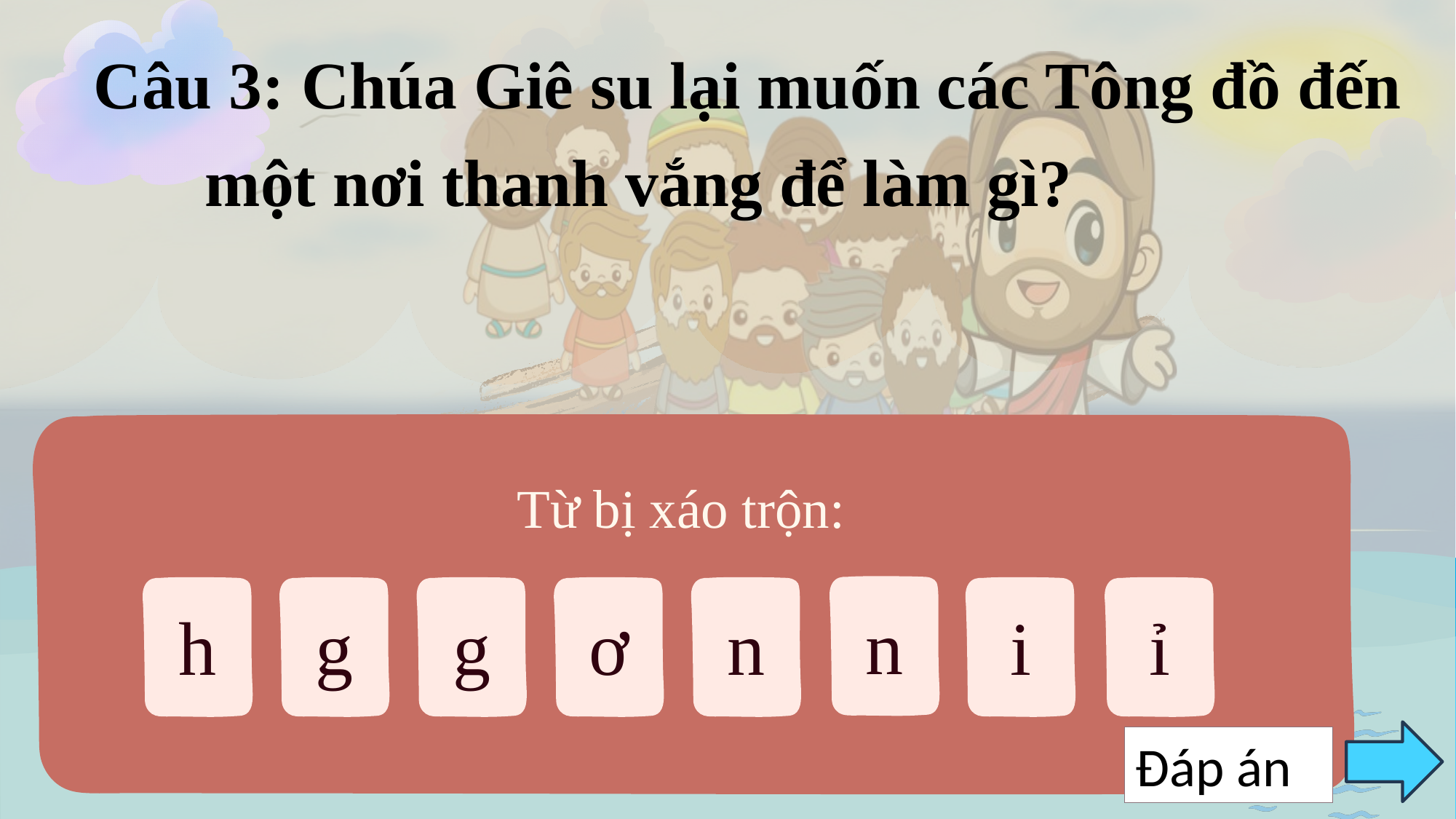

XÁO TRỘN TỪ

                Câu 3: Chúa Giê su lại muốn các Tông đồ đến một nơi thanh vắng để làm gì?

4

Từ bị xáo trộn:

n

h

g

g

ơ

n

i

ỉ

Đáp án